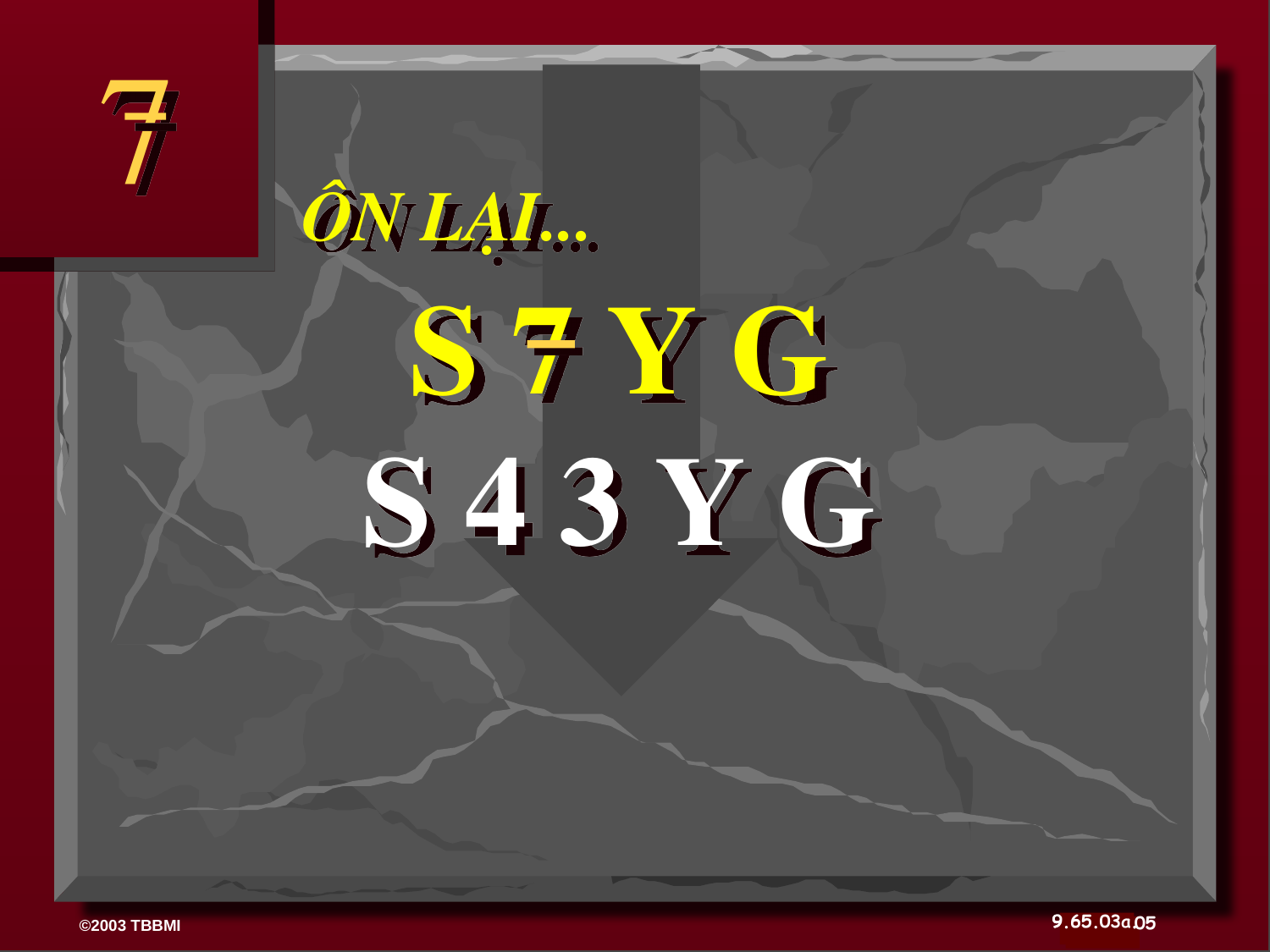

7

ÔN LẠI...
S 7 Y G

S 4 3 Y G
05